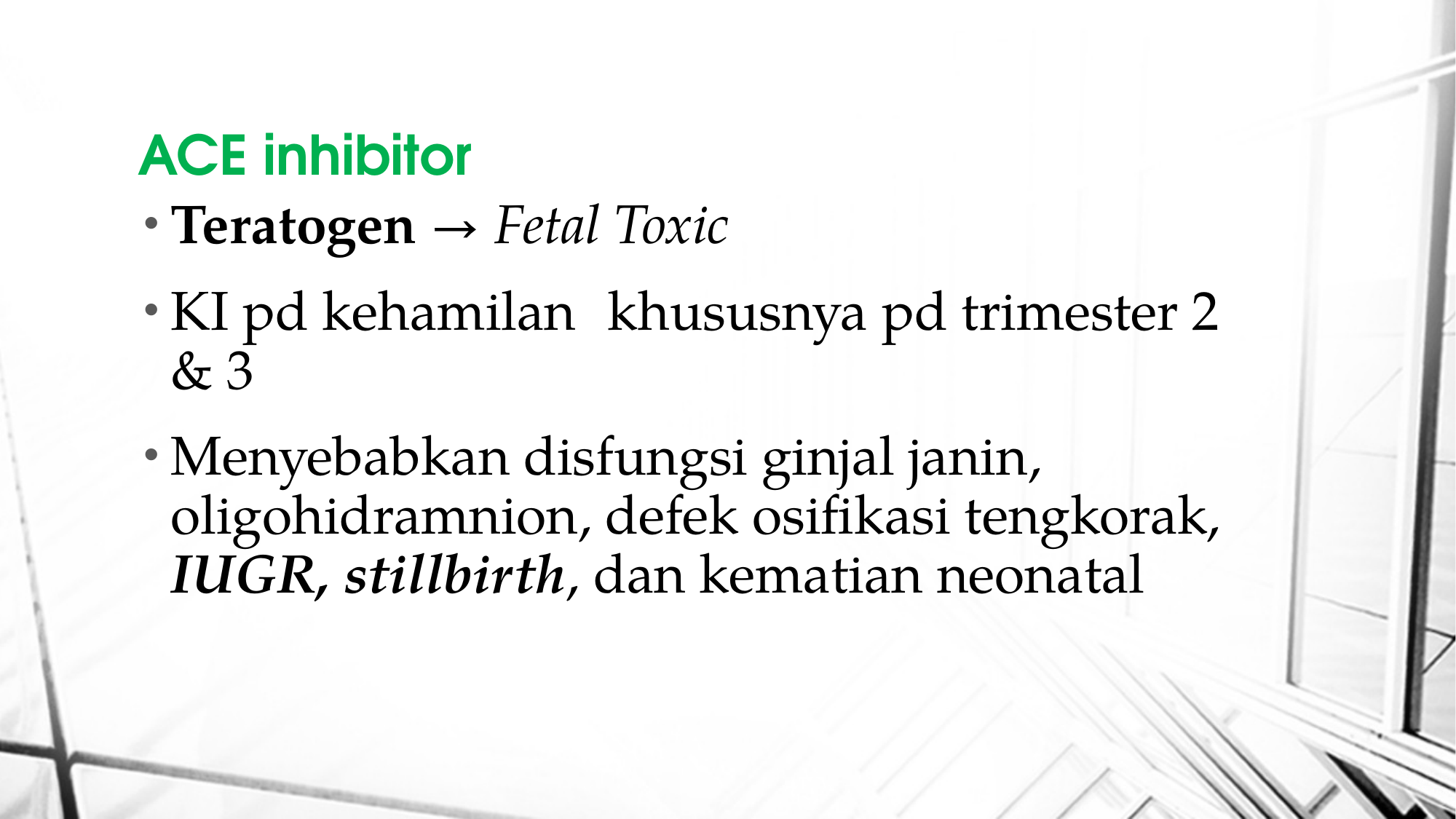

# ACE inhibitor
Teratogen → Fetal Toxic
KI pd kehamilan 	khususnya pd trimester 2 & 3
Menyebabkan disfungsi ginjal janin, oligohidramnion, defek osifikasi tengkorak, IUGR, stillbirth, dan kematian neonatal